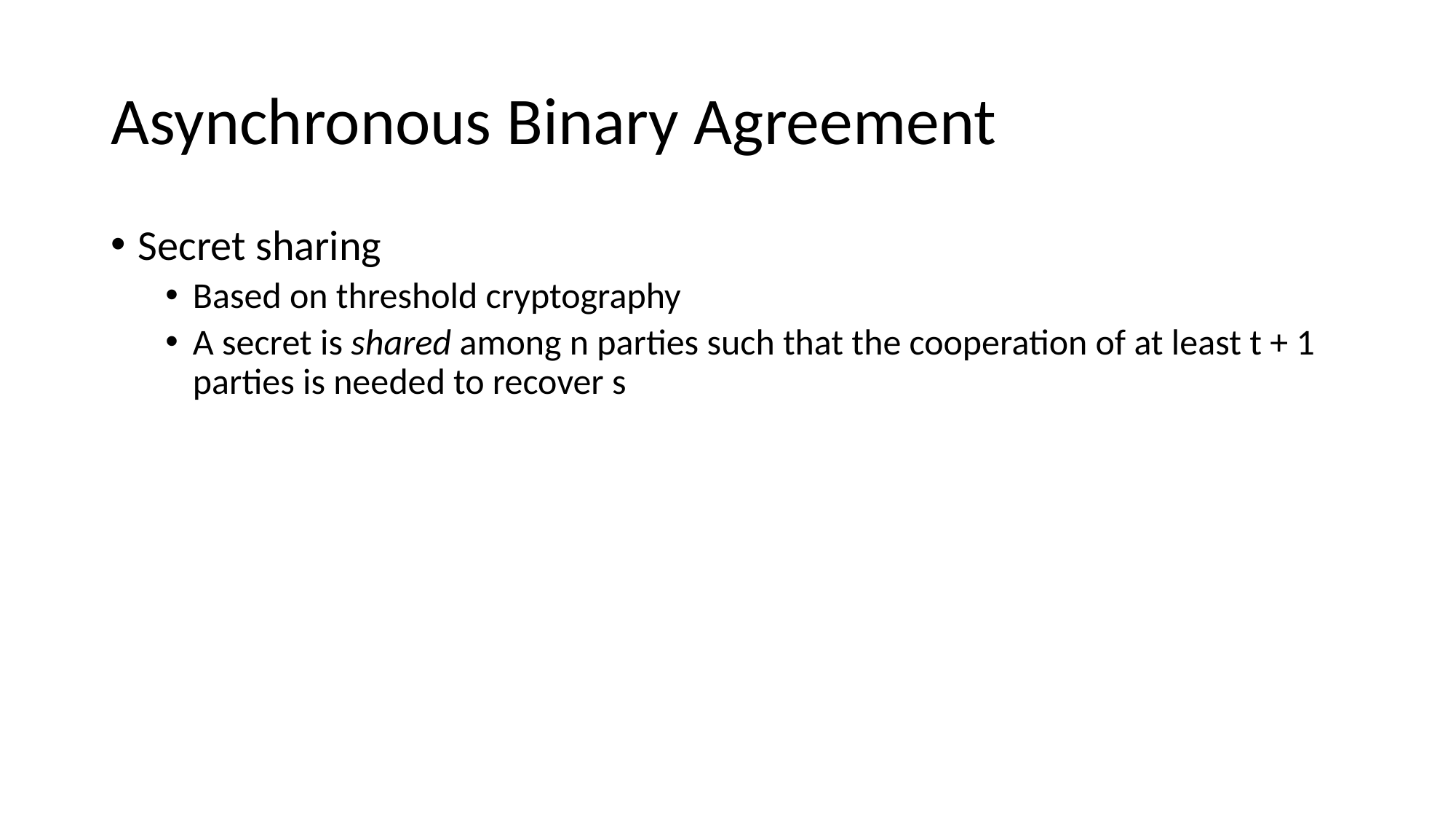

# Asynchronous Binary Agreement
Secret sharing
Based on threshold cryptography
A secret is shared among n parties such that the cooperation of at least t + 1 parties is needed to recover s